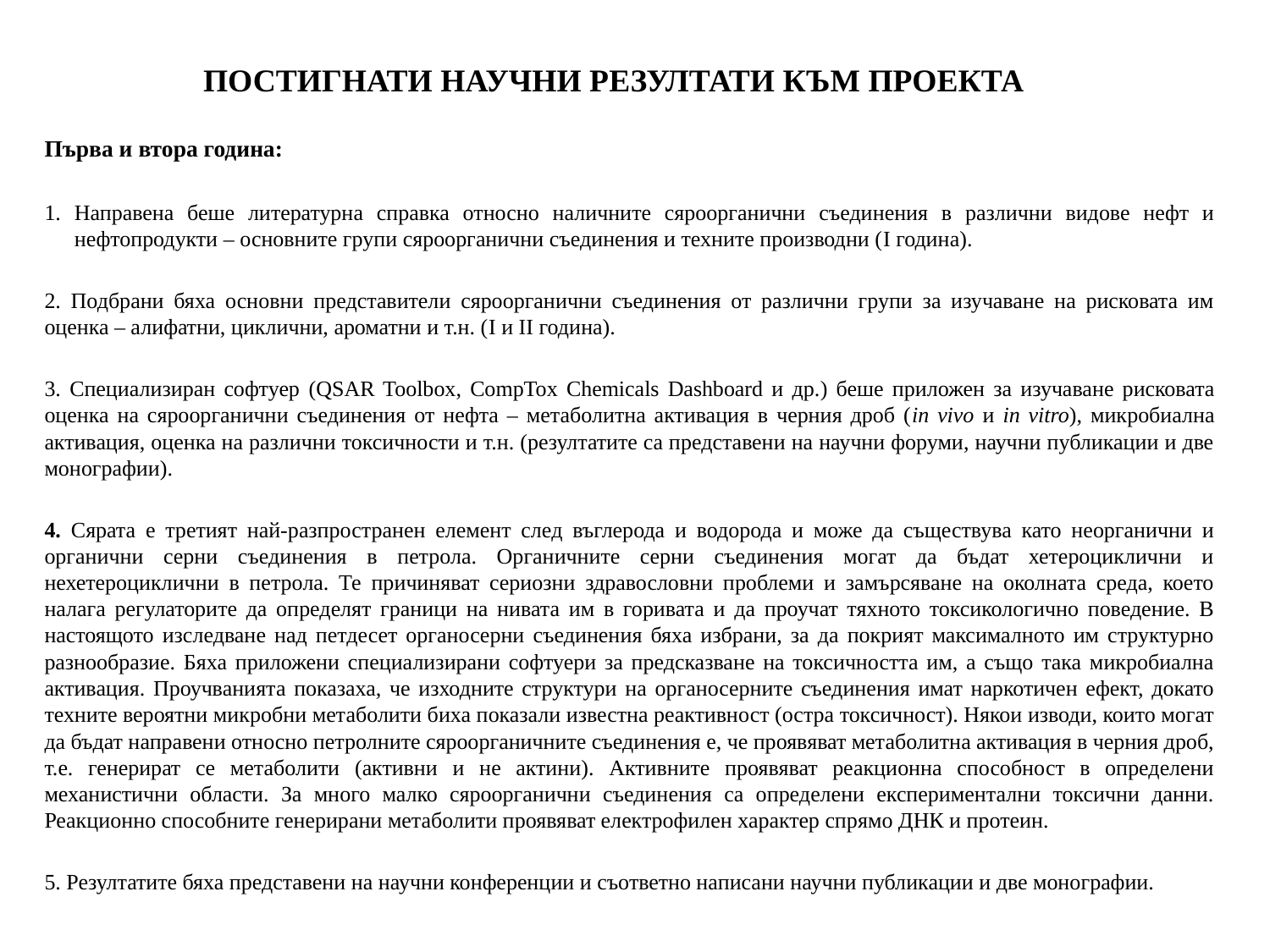

# ПОСТИГНАТИ НАУЧНИ РЕЗУЛТАТИ КЪМ ПРОЕКТА
Първа и втора година:

Направена беше литературна справка относно наличните сяроорганични съединения в различни видове нефт и нефтопродукти – основните групи сяроорганични съединения и техните производни (I година).

2. Подбрани бяха основни представители сяроорганични съединения от различни групи за изучаване на рисковата им оценка – алифатни, циклични, ароматни и т.н. (I и II година).

3. Специализиран софтуер (QSAR Toolbox, CompTox Chemicals Dashboard и др.) беше приложен за изучаване рисковата оценка на сяроорганични съединения от нефта – метаболитна активация в черния дроб (in vivo и in vitro), микробиална активация, оценка на различни токсичности и т.н. (резултатите са представени на научни форуми, научни публикации и две монографии).

4. Сярата е третият най-разпространен елемент след въглерода и водорода и може да съществува като неорганични и органични серни съединения в петрола. Органичните серни съединения могат да бъдат хетероциклични и нехетероциклични в петрола. Те причиняват сериозни здравословни проблеми и замърсяване на околната среда, което налага регулаторите да определят граници на нивата им в горивата и да проучат тяхното токсикологично поведение. В настоящото изследване над петдесет органосерни съединения бяха избрани, за да покрият максималното им структурно разнообразие. Бяха приложени специализирани софтуери за предсказване на токсичността им, а също така микробиална активация. Проучванията показаха, че изходните структури на органосерните съединения имат наркотичен ефект, докато техните вероятни микробни метаболити биха показали известна реактивност (остра токсичност). Някои изводи, които могат да бъдат направени относно петролните сяроорганичните съединения е, че проявяват метаболитна активация в черния дроб, т.е. генерират се метаболити (активни и не актини). Активните проявяват реакционна способност в определени механистични области. За много малко сяроорганични съединения са определени експериментални токсични данни. Реакционно способните генерирани метаболити проявяват електрофилен характер спрямо ДНК и протеин.

5. Резултатите бяха представени на научни конференции и съответно написани научни публикации и две монографии.